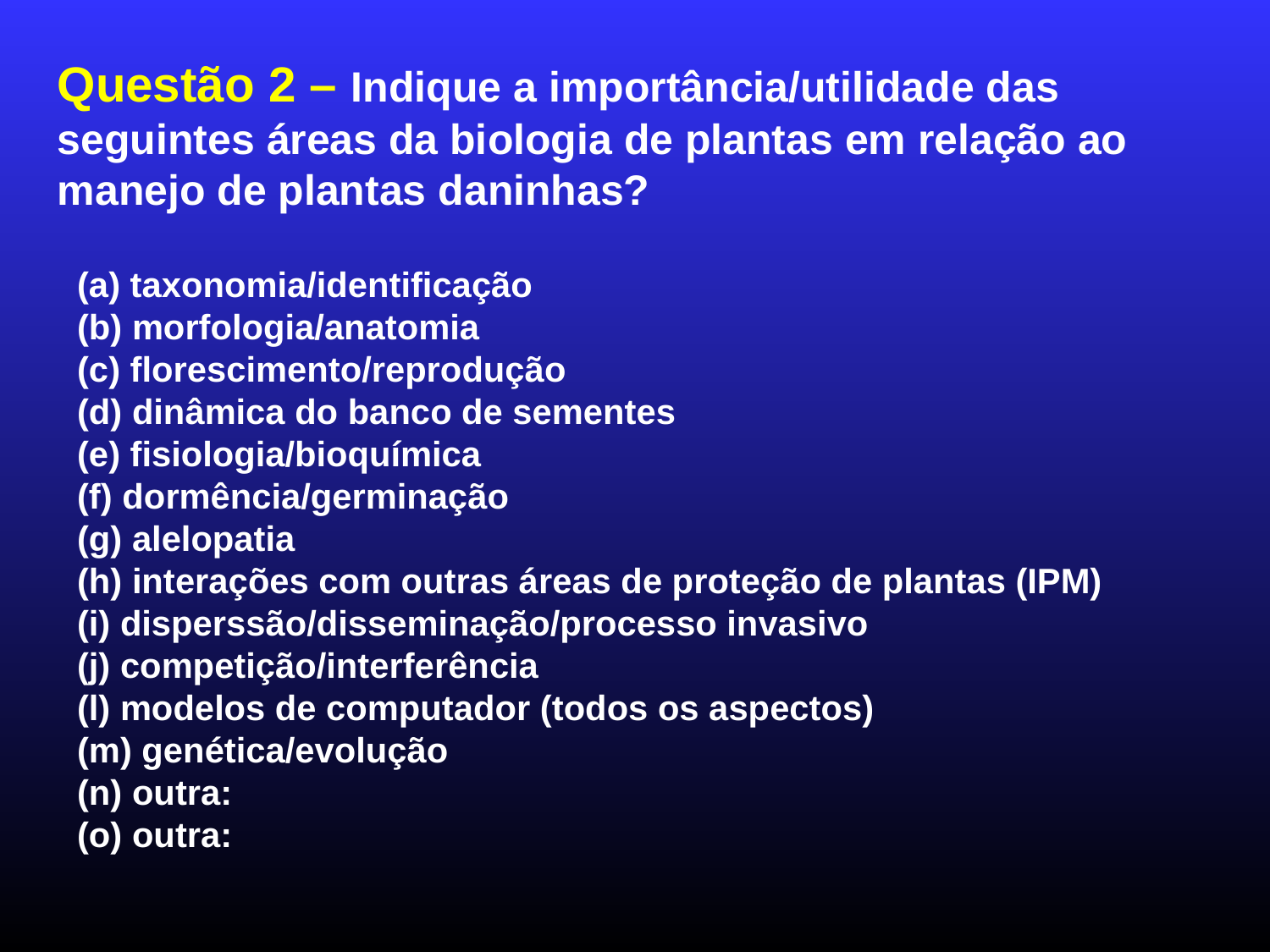

Questão 2 – Indique a importância/utilidade das seguintes áreas da biologia de plantas em relação ao manejo de plantas daninhas?
 (a) taxonomia/identificação
 (b) morfologia/anatomia
 (c) florescimento/reprodução
 (d) dinâmica do banco de sementes
 (e) fisiologia/bioquímica
 (f) dormência/germinação
 (g) alelopatia
 (h) interações com outras áreas de proteção de plantas (IPM)
 (i) disperssão/disseminação/processo invasivo
 (j) competição/interferência
 (l) modelos de computador (todos os aspectos)
 (m) genética/evolução
 (n) outra:
 (o) outra: